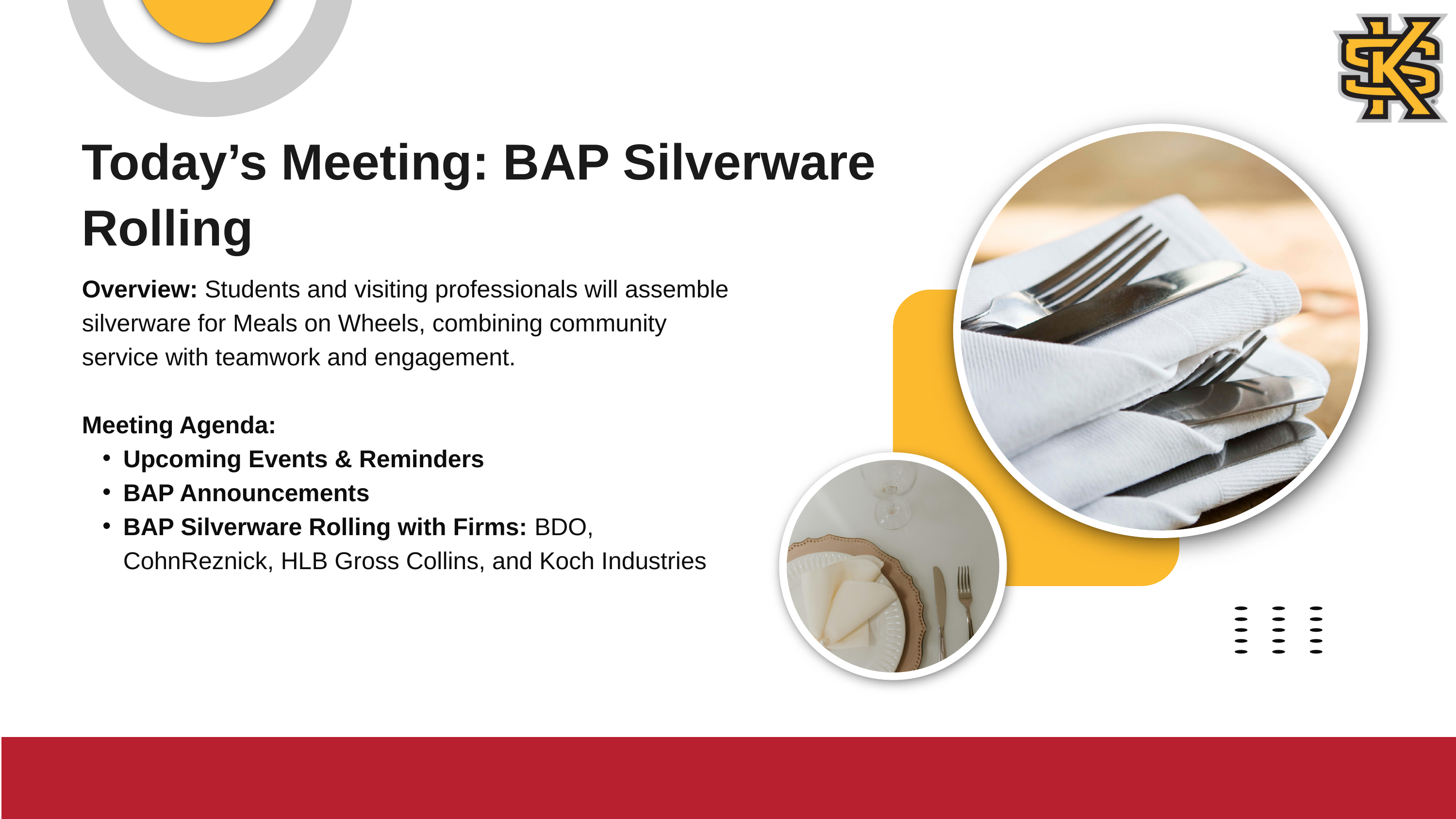

Today’s Meeting: BAP Silverware Rolling

Overview: Students and visiting professionals will assemble silverware for Meals on Wheels, combining community service with teamwork and engagement.

Meeting Agenda:
Upcoming Events & Reminders
BAP Announcements
BAP Silverware Rolling with Firms: BDO, CohnReznick, HLB Gross Collins, and Koch Industries